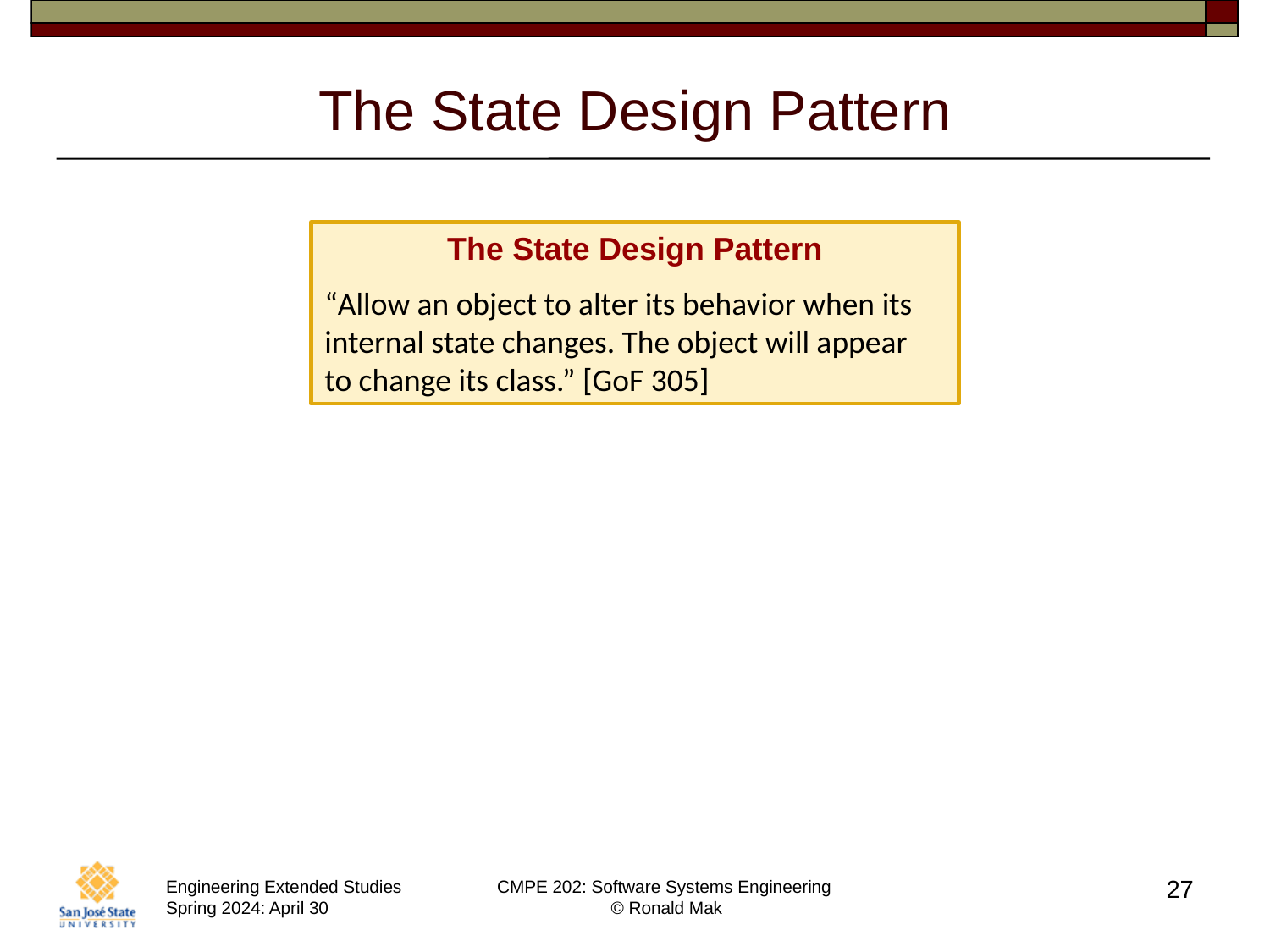

# The State Design Pattern
The State Design Pattern

“Allow an object to alter its behavior when its internal state changes. The object will appear to change its class.” [GoF 305]
27